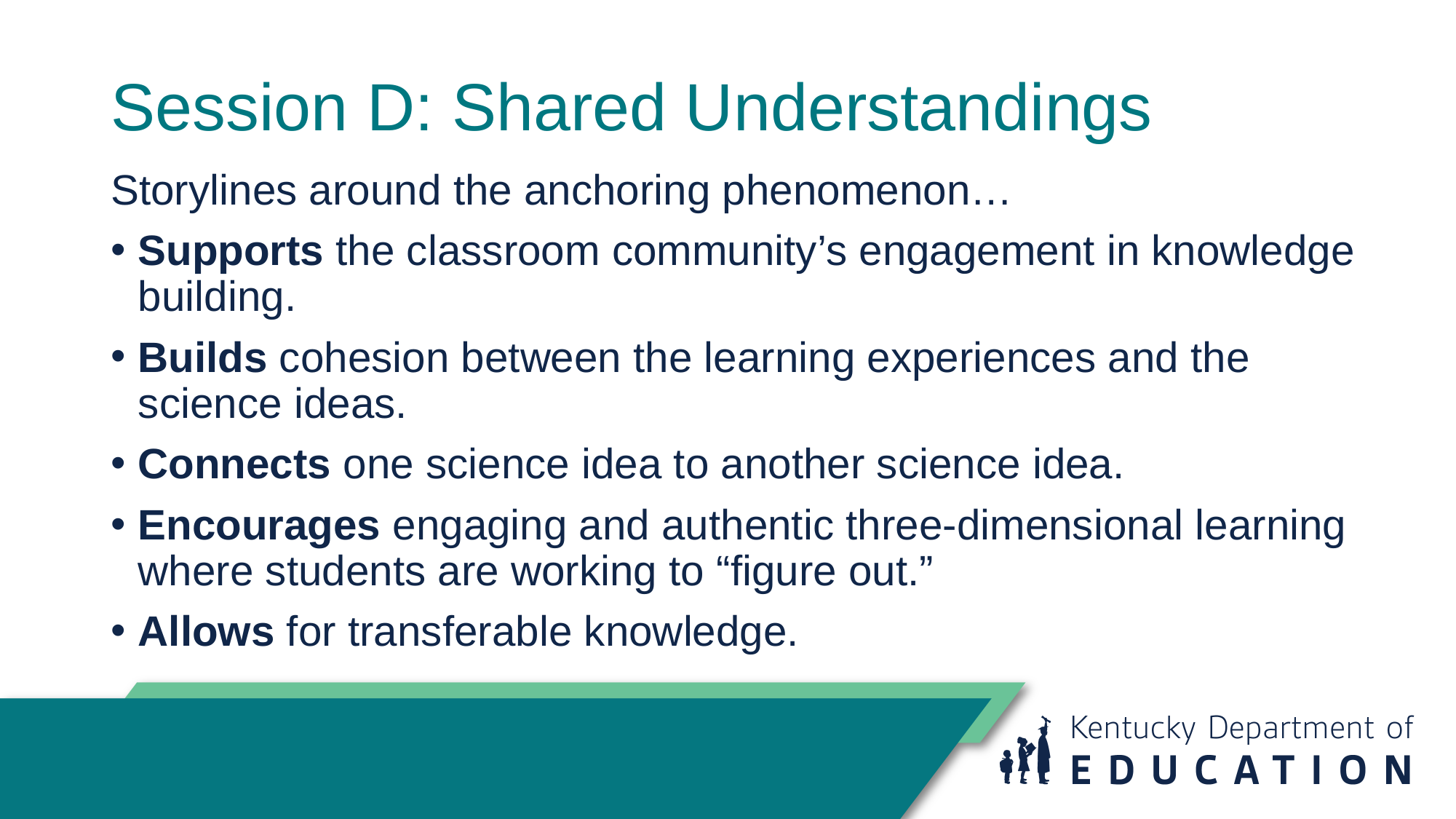

# Session D: Shared Understandings
Storylines around the anchoring phenomenon…
Supports the classroom community’s engagement in knowledge building.
Builds cohesion between the learning experiences and the science ideas.
Connects one science idea to another science idea.
Encourages engaging and authentic three-dimensional learning where students are working to “figure out.”
Allows for transferable knowledge.